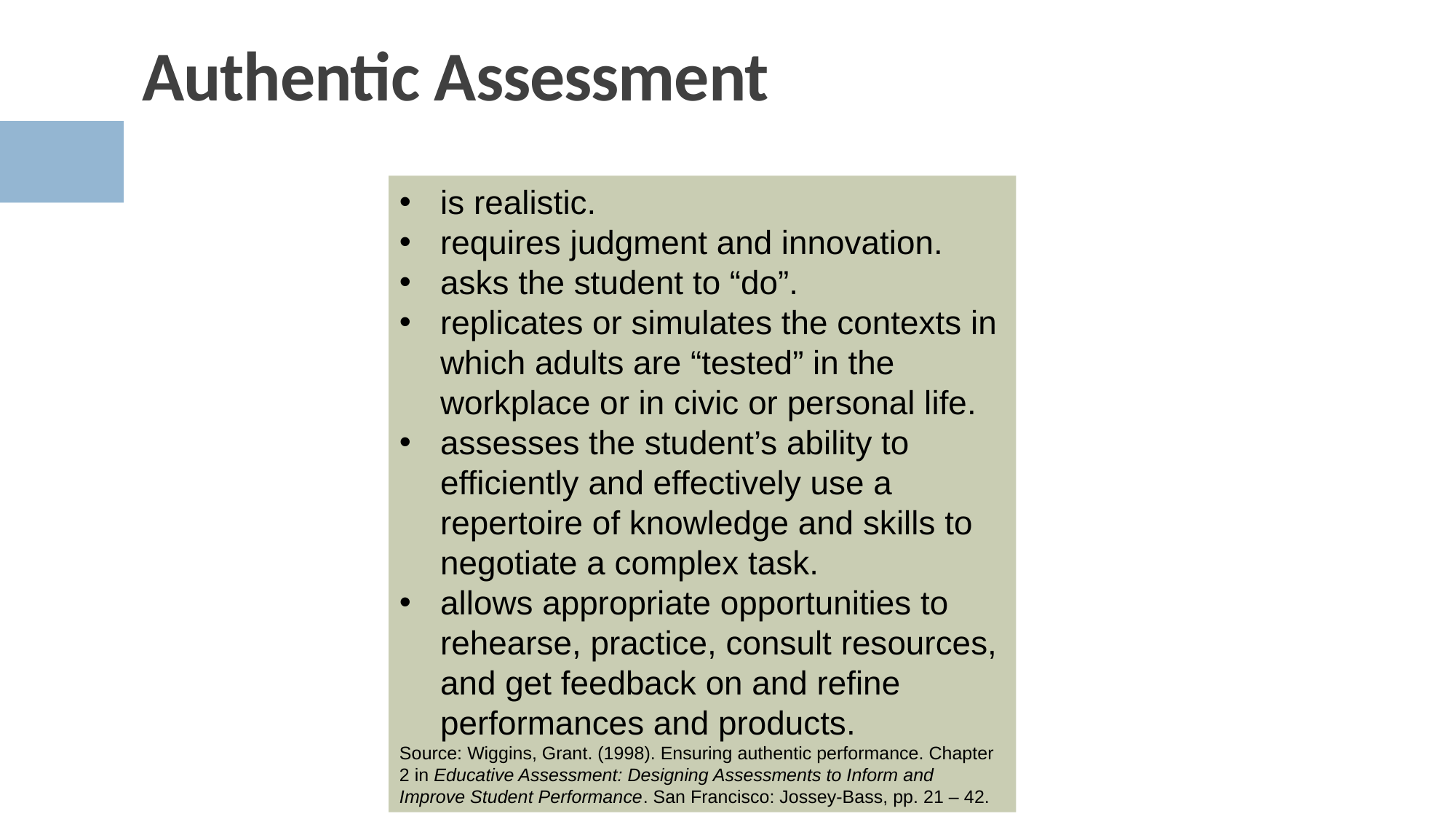

# Authentic Assessment
is realistic.
requires judgment and innovation.
asks the student to “do”.
replicates or simulates the contexts in which adults are “tested” in the workplace or in civic or personal life.
assesses the student’s ability to efficiently and effectively use a repertoire of knowledge and skills to negotiate a complex task.
allows appropriate opportunities to rehearse, practice, consult resources, and get feedback on and refine performances and products.
Source: Wiggins, Grant. (1998). Ensuring authentic performance. Chapter 2 in Educative Assessment: Designing Assessments to Inform and Improve Student Performance. San Francisco: Jossey-Bass, pp. 21 – 42.